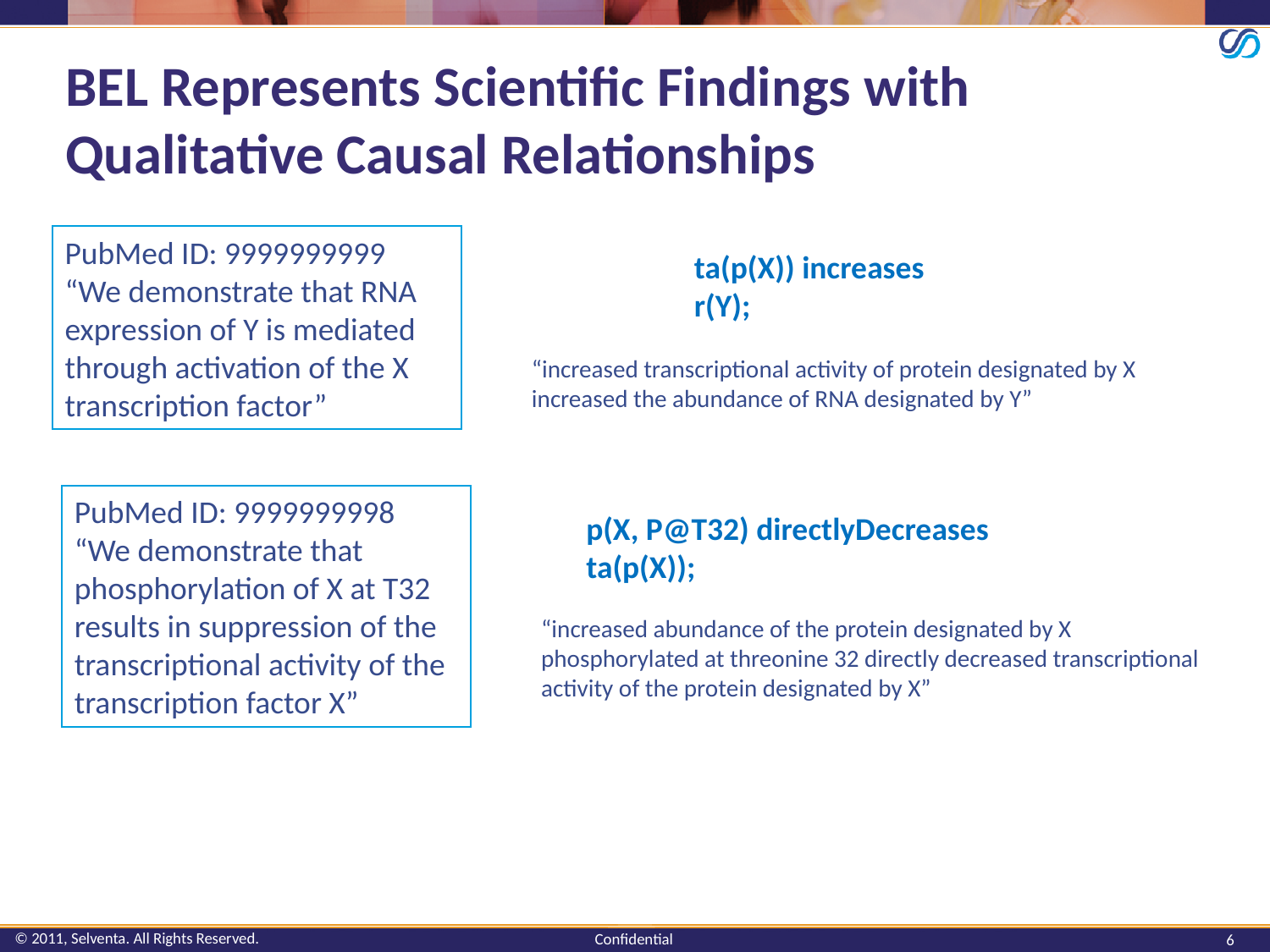

# BEL Represents Scientific Findings with Qualitative Causal Relationships
PubMed ID: 9999999999
“We demonstrate that RNA expression of Y is mediated through activation of the X transcription factor”
ta(p(X)) increases r(Y);
“increased transcriptional activity of protein designated by X increased the abundance of RNA designated by Y”
PubMed ID: 9999999998
“We demonstrate that phosphorylation of X at T32 results in suppression of the transcriptional activity of the transcription factor X”
p(X, P@T32) directlyDecreases ta(p(X));
“increased abundance of the protein designated by X phosphorylated at threonine 32 directly decreased transcriptional activity of the protein designated by X”
6